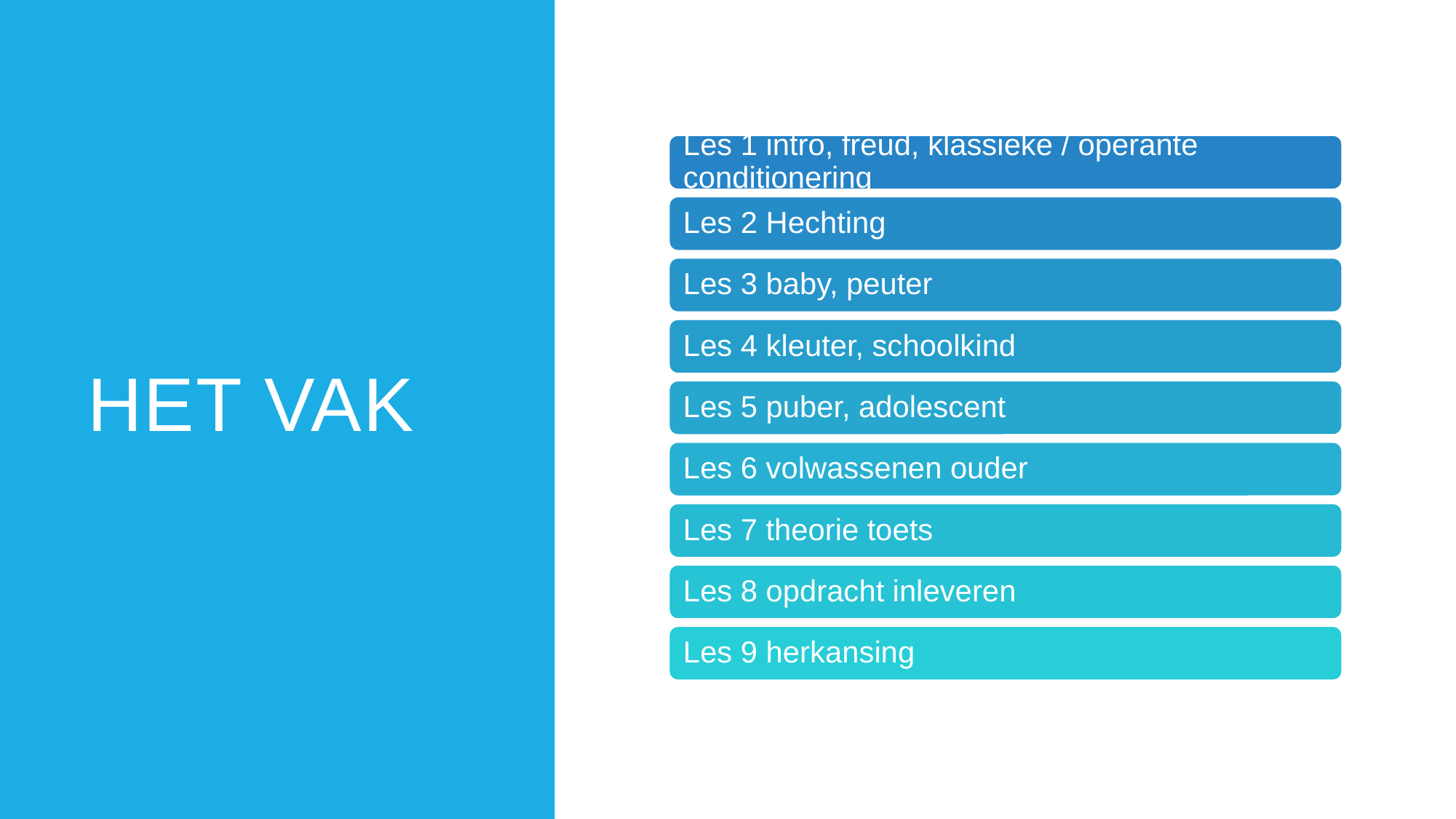

# Het vak
Les 1 intro, freud, klassieke / operante conditionering
Les 2 Hechting
Les 3 baby, peuter
Les 4 kleuter, schoolkind
Les 5 puber, adolescent
Les 6 volwassenen ouder
Les 7 theorie toets
Les 8 opdracht inleveren
Les 9 herkansing